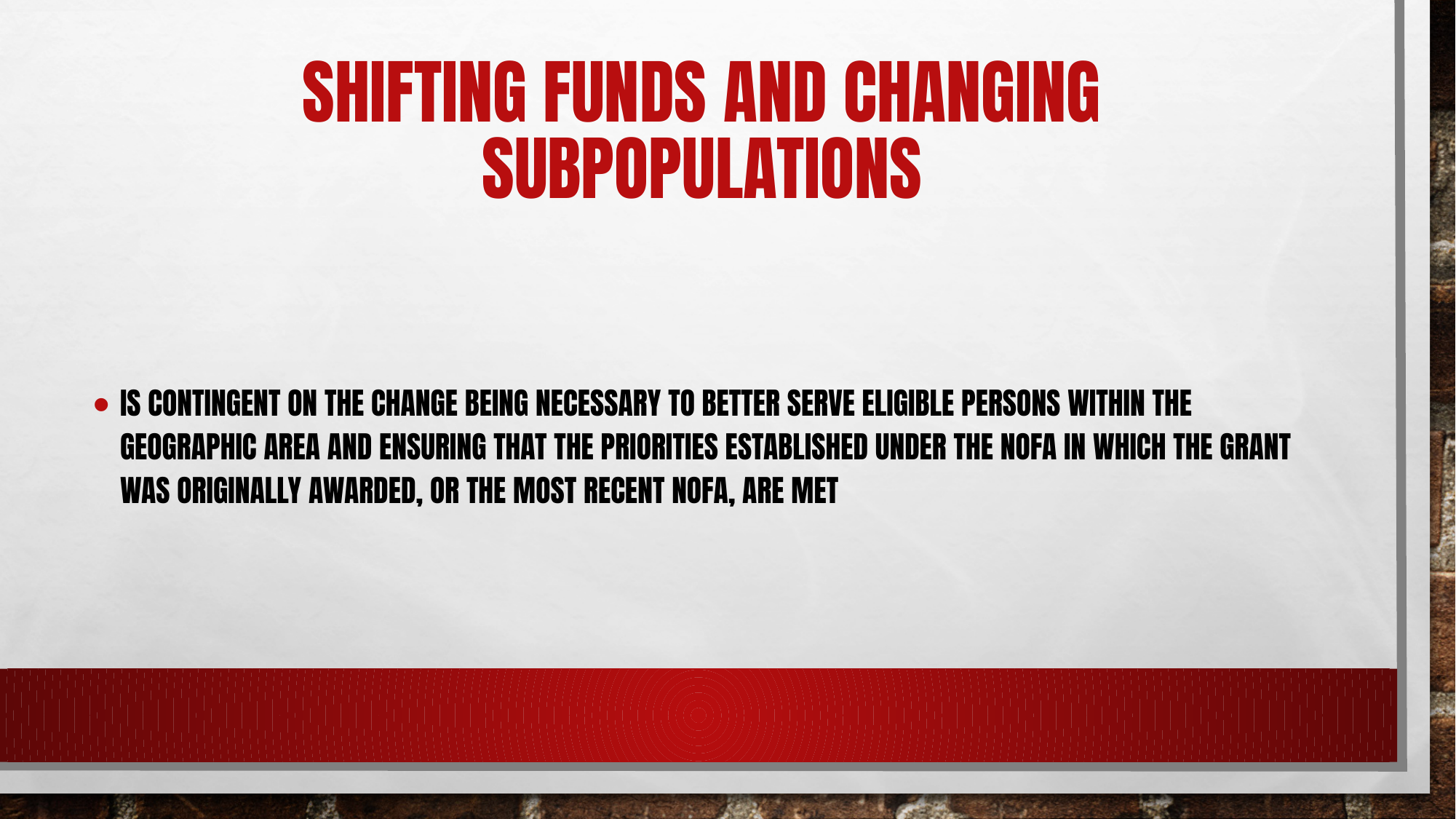

# Shifting funds and changing subpopulations
Is contingent on the change being necessary to better serve eligible persons within the geographic area and ensuring that the priorities established under the nofa in which the grant was originally awarded, or the most recent nofa, are met